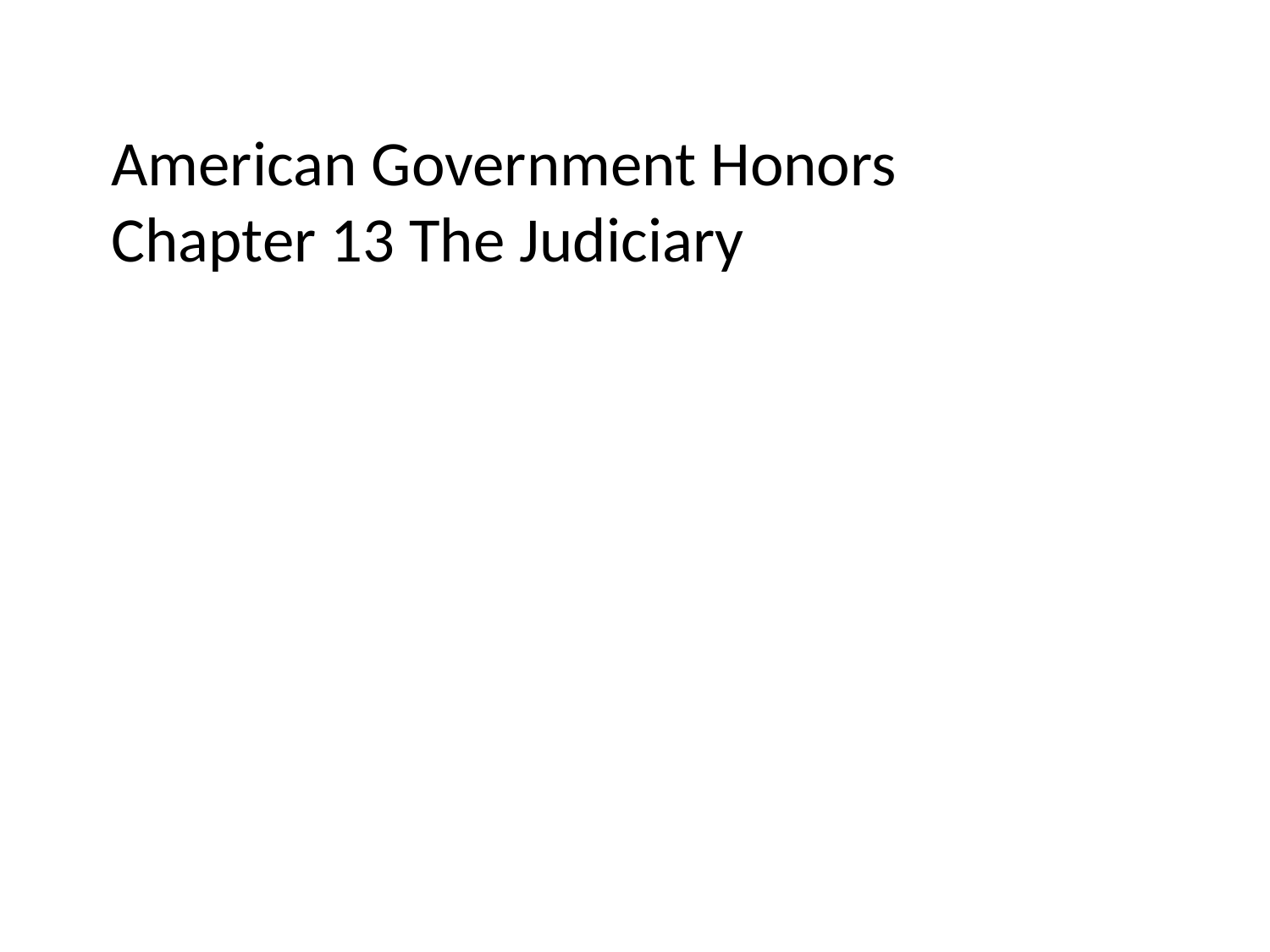

American Government Honors
Chapter 13 The Judiciary